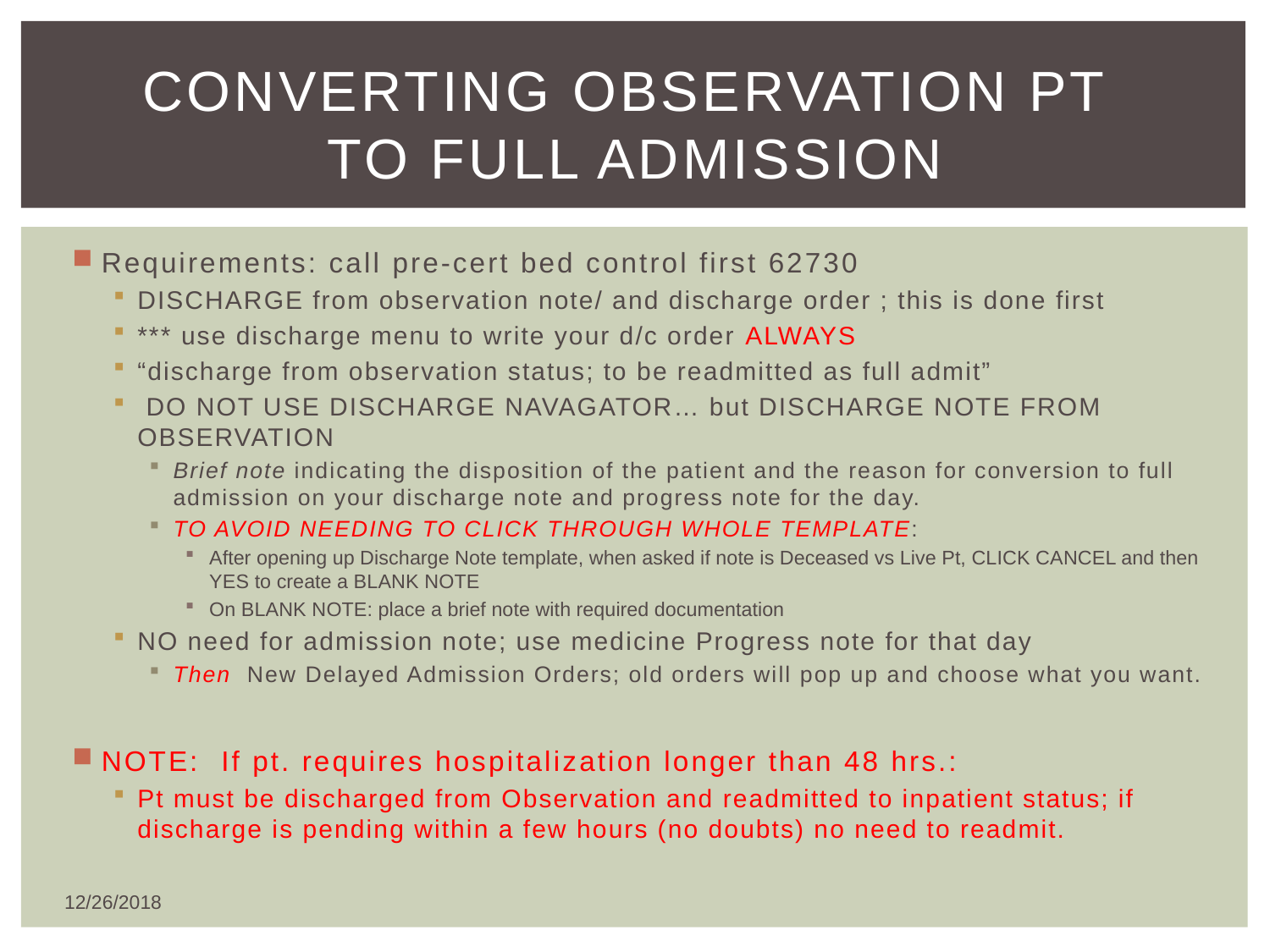

# Converting Observation pt to full admission
Requirements: call pre-cert bed control first 62730
DISCHARGE from observation note/ and discharge order ; this is done first
*** use discharge menu to write your d/c order ALWAYS
“discharge from observation status; to be readmitted as full admit”
 DO NOT USE DISCHARGE NAVAGATOR… but DISCHARGE NOTE FROM OBSERVATION
Brief note indicating the disposition of the patient and the reason for conversion to full admission on your discharge note and progress note for the day.
TO AVOID NEEDING TO CLICK THROUGH WHOLE TEMPLATE:
After opening up Discharge Note template, when asked if note is Deceased vs Live Pt, CLICK CANCEL and then YES to create a BLANK NOTE
On BLANK NOTE: place a brief note with required documentation
NO need for admission note; use medicine Progress note for that day
Then  New Delayed Admission Orders; old orders will pop up and choose what you want.

NOTE:  If pt. requires hospitalization longer than 48 hrs.:
Pt must be discharged from Observation and readmitted to inpatient status; if discharge is pending within a few hours (no doubts) no need to readmit.

12/26/2018